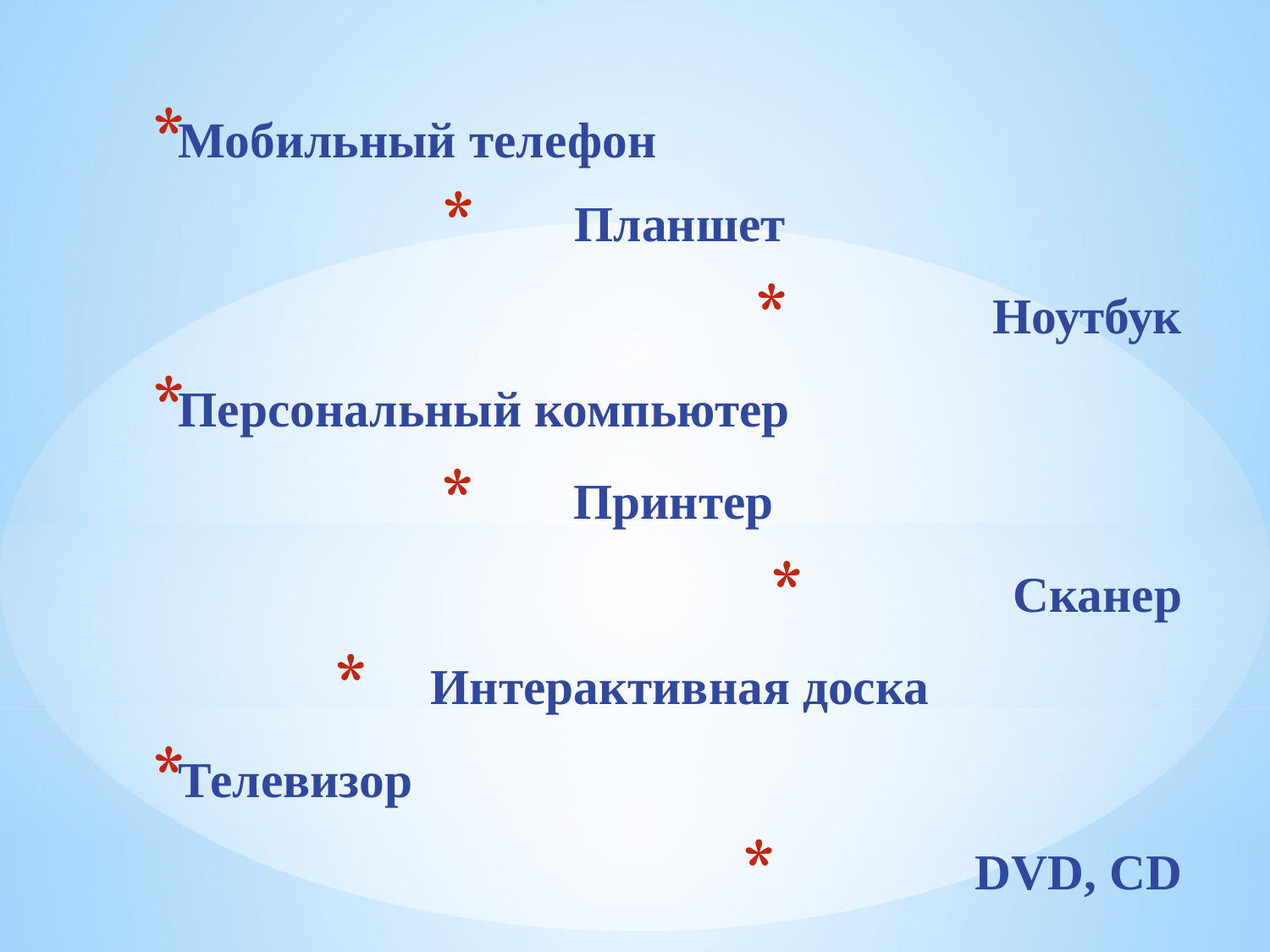

Мобильный телефон
Планшет
Ноутбук
Персональный компьютер
Принтер
Сканер
Интерактивная доска
Телевизор
DVD, CD